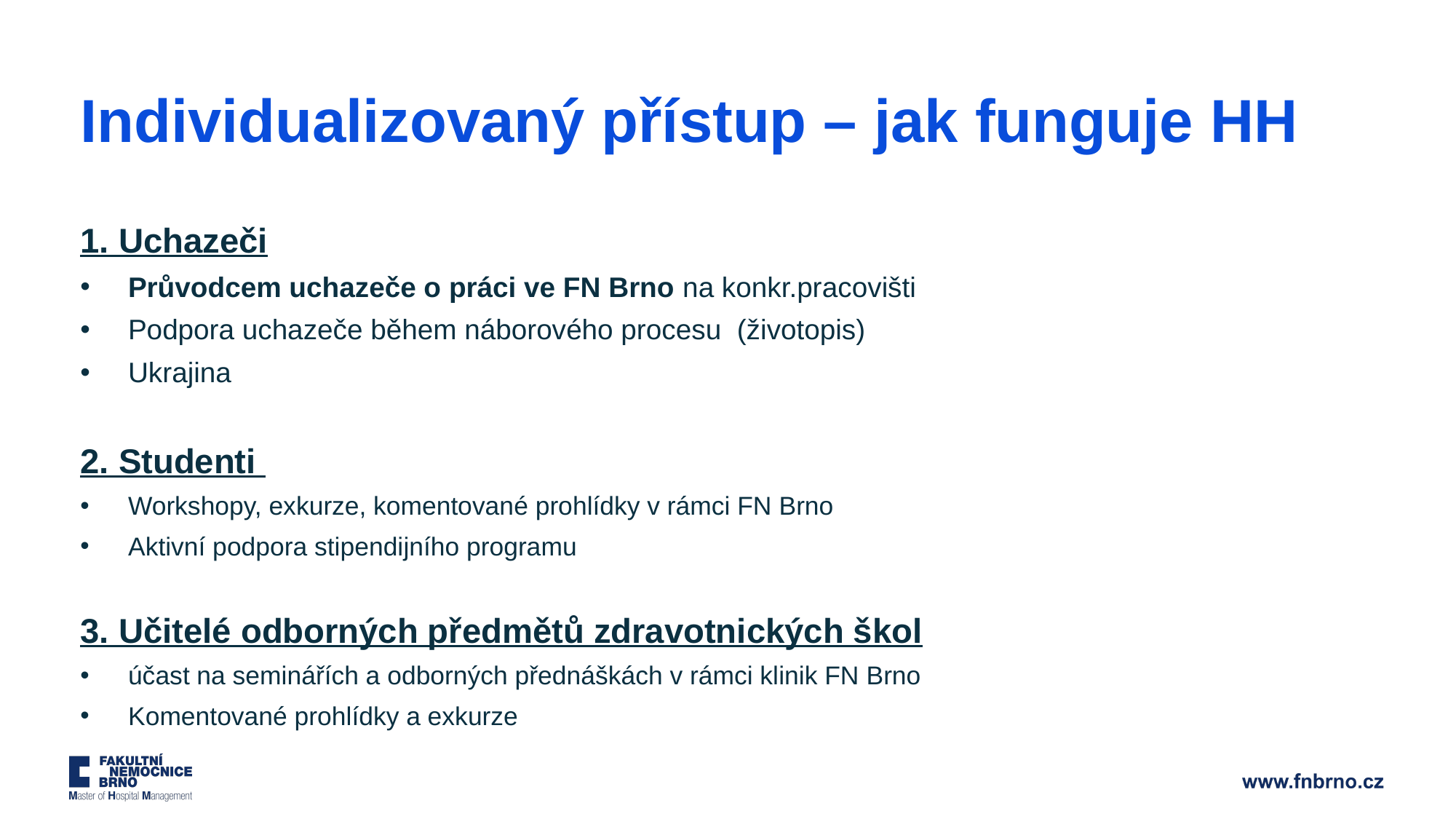

# Individualizovaný přístup – jak funguje HH
1. Uchazeči
Průvodcem uchazeče o práci ve FN Brno na konkr.pracovišti
Podpora uchazeče během náborového procesu  (životopis)
Ukrajina

2. Studenti
Workshopy, exkurze, komentované prohlídky v rámci FN Brno
Aktivní podpora stipendijního programu

3. Učitelé odborných předmětů zdravotnických škol
účast na seminářích a odborných přednáškách v rámci klinik FN Brno
Komentované prohlídky a exkurze